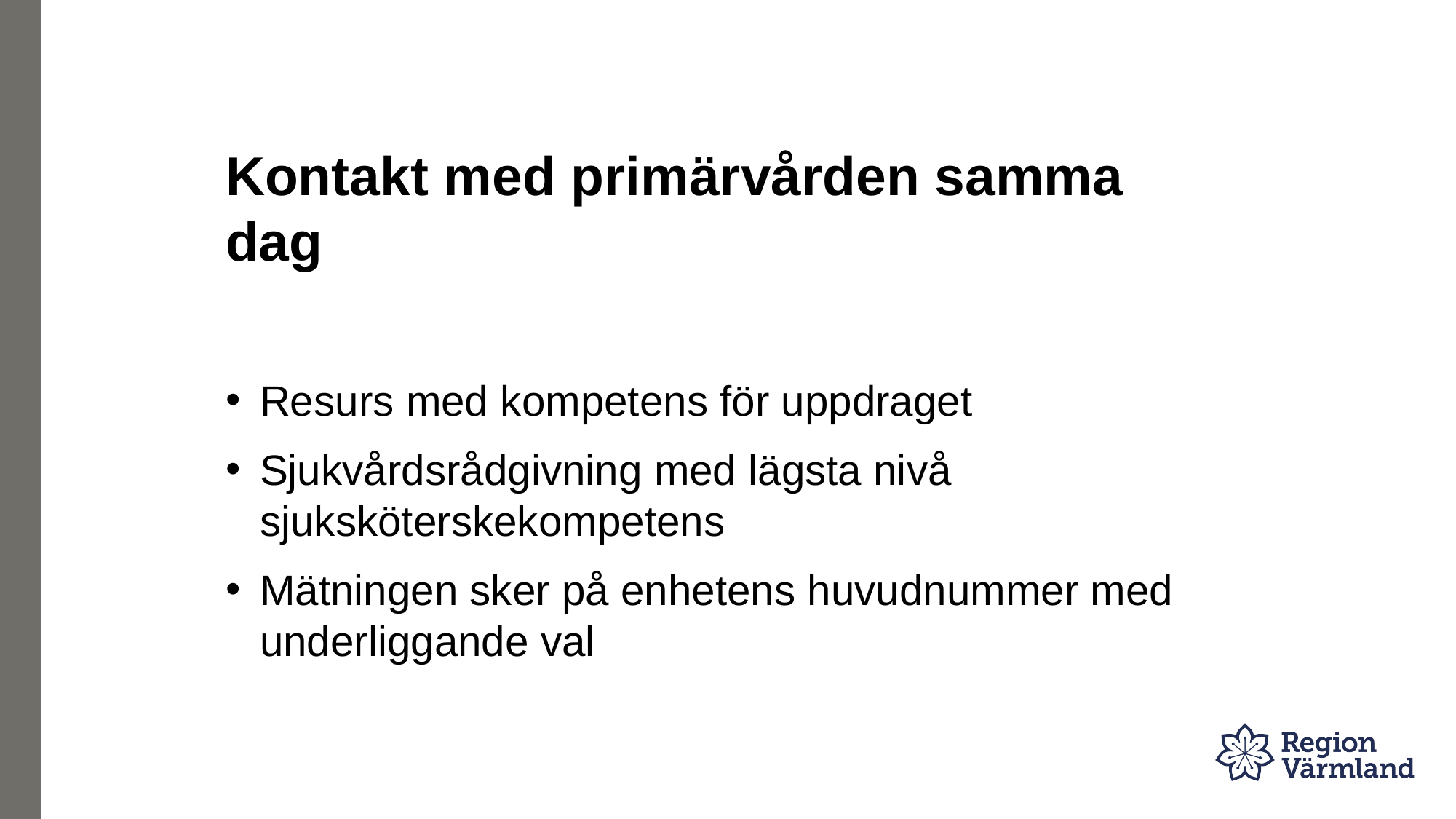

Kontakt med primärvården samma dag

Resurs med kompetens för uppdraget
Sjukvårdsrådgivning med lägsta nivå sjuksköterskekompetens
Mätningen sker på enhetens huvudnummer med underliggande val